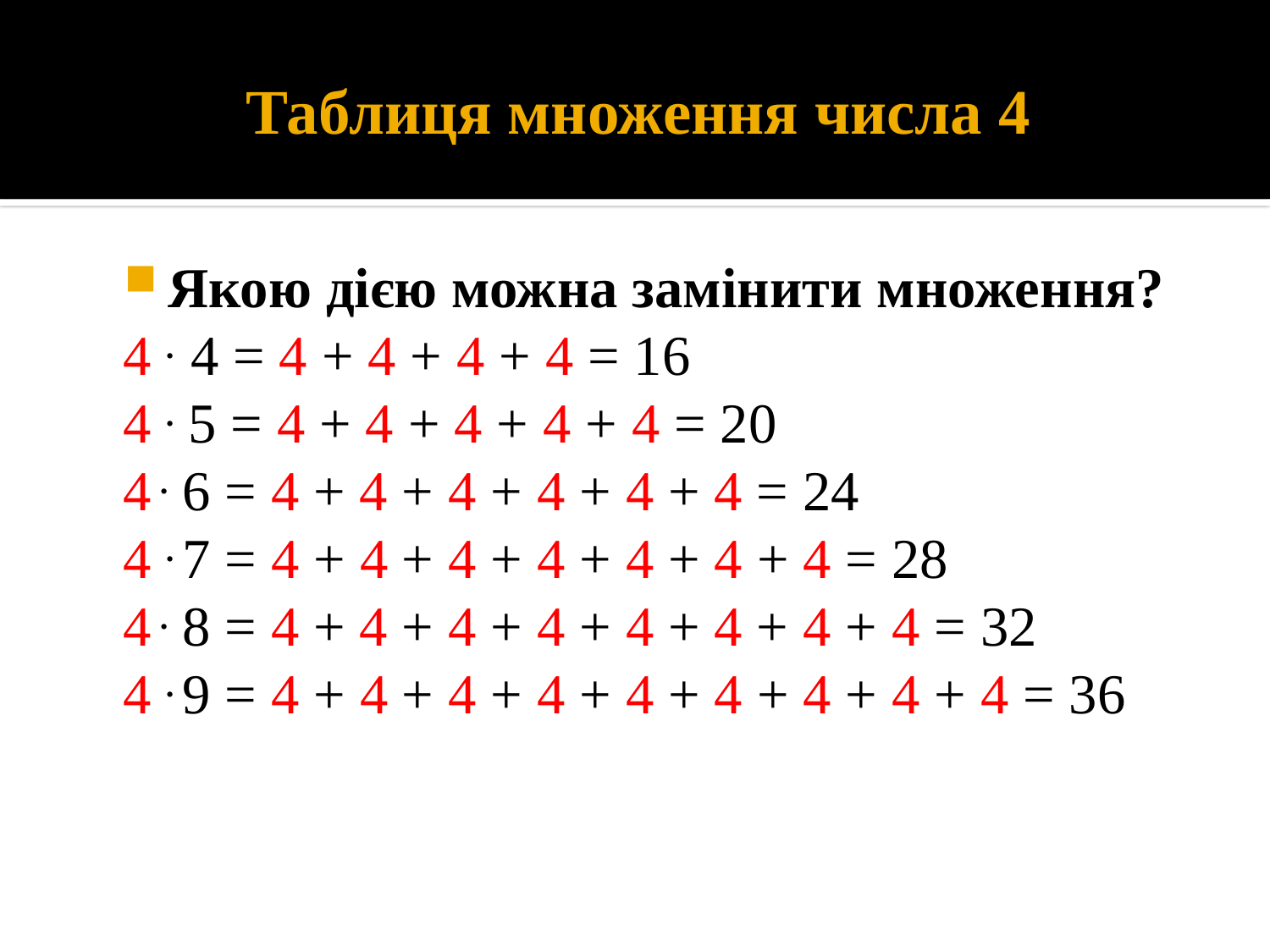

# Таблиця множення числа 4
Якою дією можна замінити множення?
4 .  4 = 4 + 4 + 4 + 4 = 16
4 . 5 = 4 + 4 + 4 + 4 + 4 = 20
4 . 6 = 4 + 4 + 4 + 4 + 4 + 4 = 24
4 . 7 = 4 + 4 + 4 + 4 + 4 + 4 + 4 = 28
4 . 8 = 4 + 4 + 4 + 4 + 4 + 4 + 4 + 4 = 32
4 . 9 = 4 + 4 + 4 + 4 + 4 + 4 + 4 + 4 + 4 = 36